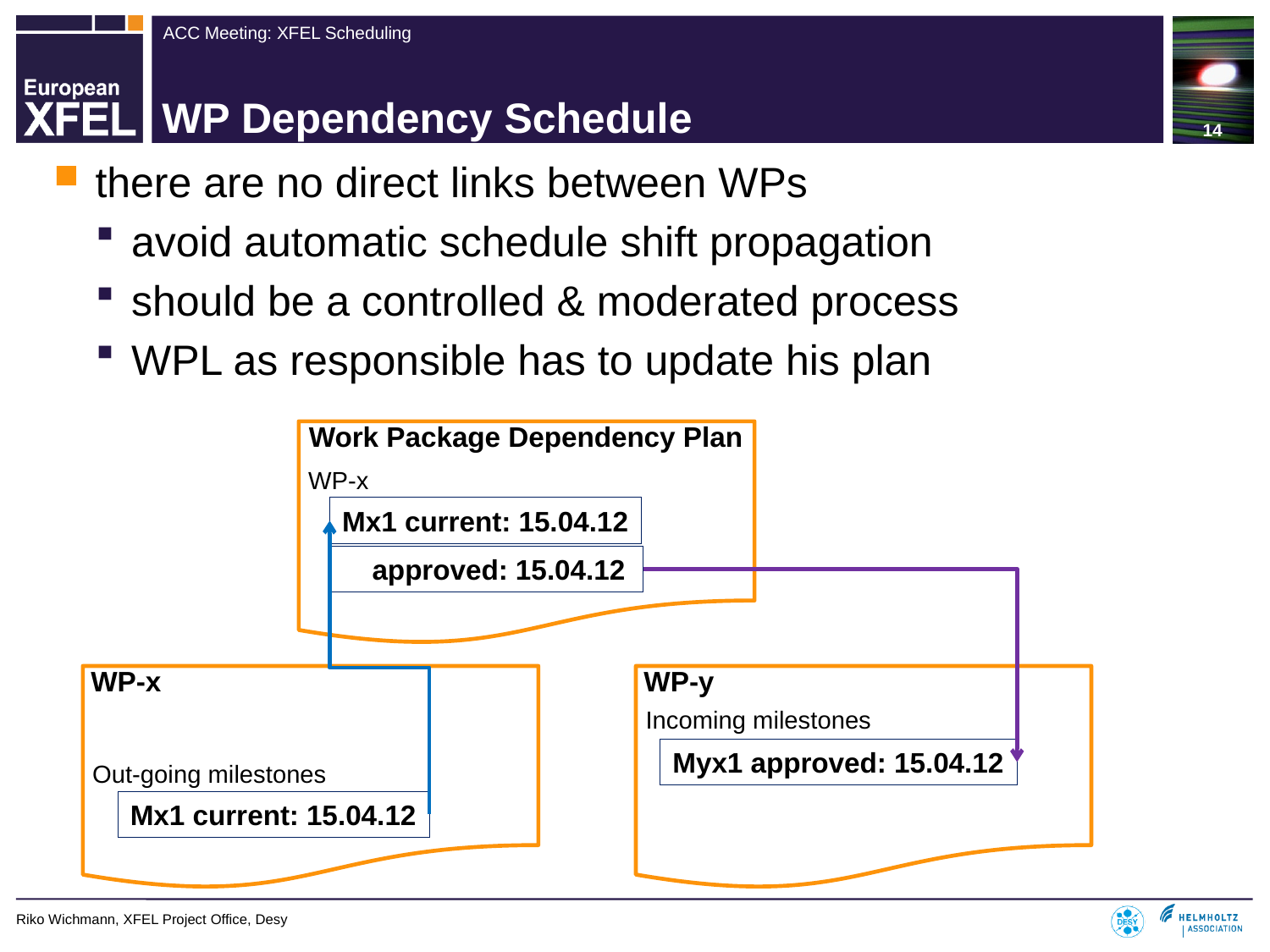

14
# WP Dependency Schedule
there are no direct links between WPs
avoid automatic schedule shift propagation
should be a controlled & moderated process
WPL as responsible has to update his plan

Work Package Dependency Plan

WP-x
Mx1 current: 15.04.12
    approved: 15.04.12
WP-x

Out-going milestones
Mx1 current: 15.04.12
WP-y

Incoming milestones
Myx1 approved: 15.04.12
Riko Wichmann, XFEL Project Office, Desy